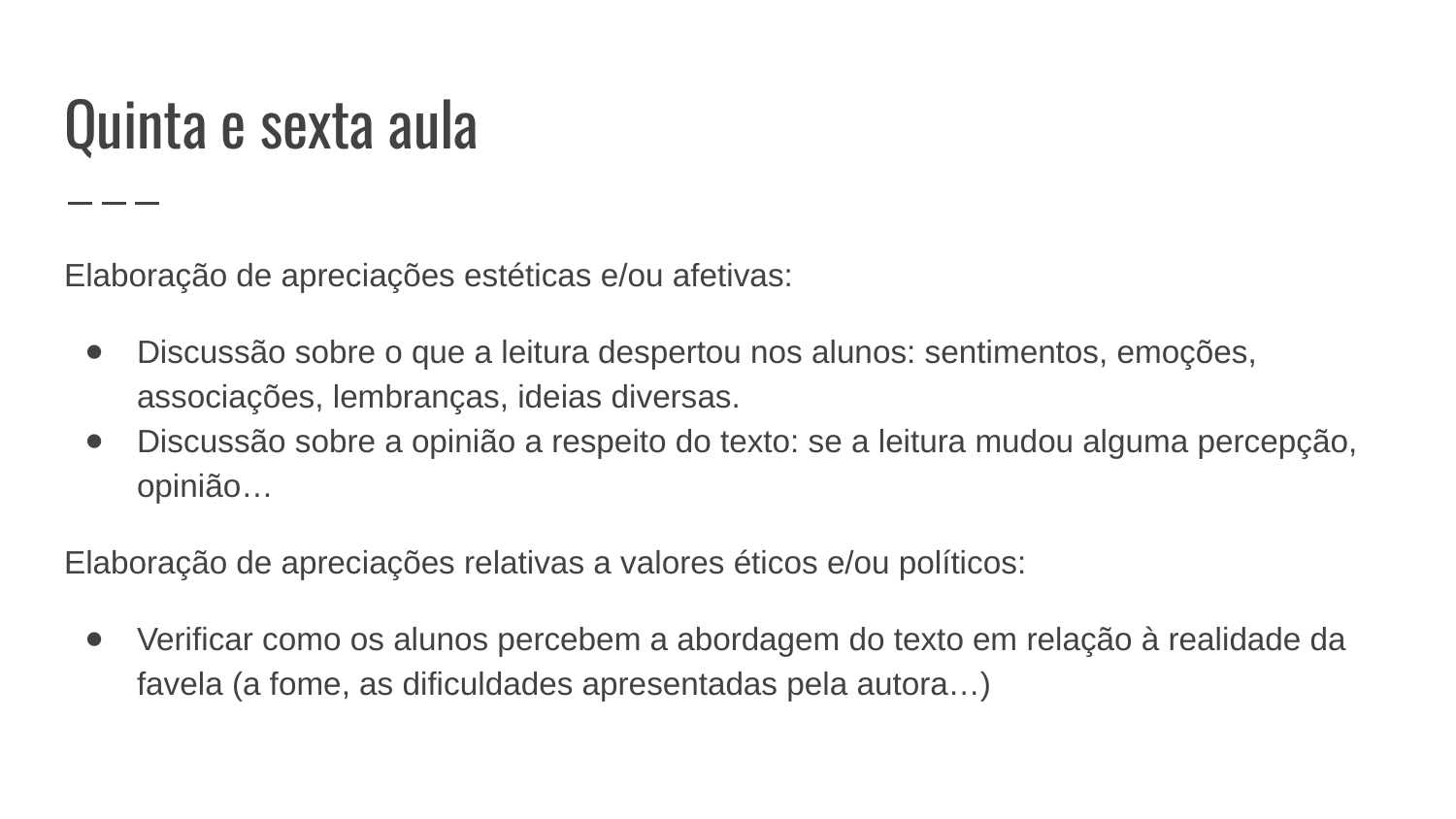

# Quinta e sexta aula
Elaboração de apreciações estéticas e/ou afetivas:
Discussão sobre o que a leitura despertou nos alunos: sentimentos, emoções, associações, lembranças, ideias diversas.
Discussão sobre a opinião a respeito do texto: se a leitura mudou alguma percepção, opinião…
Elaboração de apreciações relativas a valores éticos e/ou políticos:
Verificar como os alunos percebem a abordagem do texto em relação à realidade da favela (a fome, as dificuldades apresentadas pela autora…)